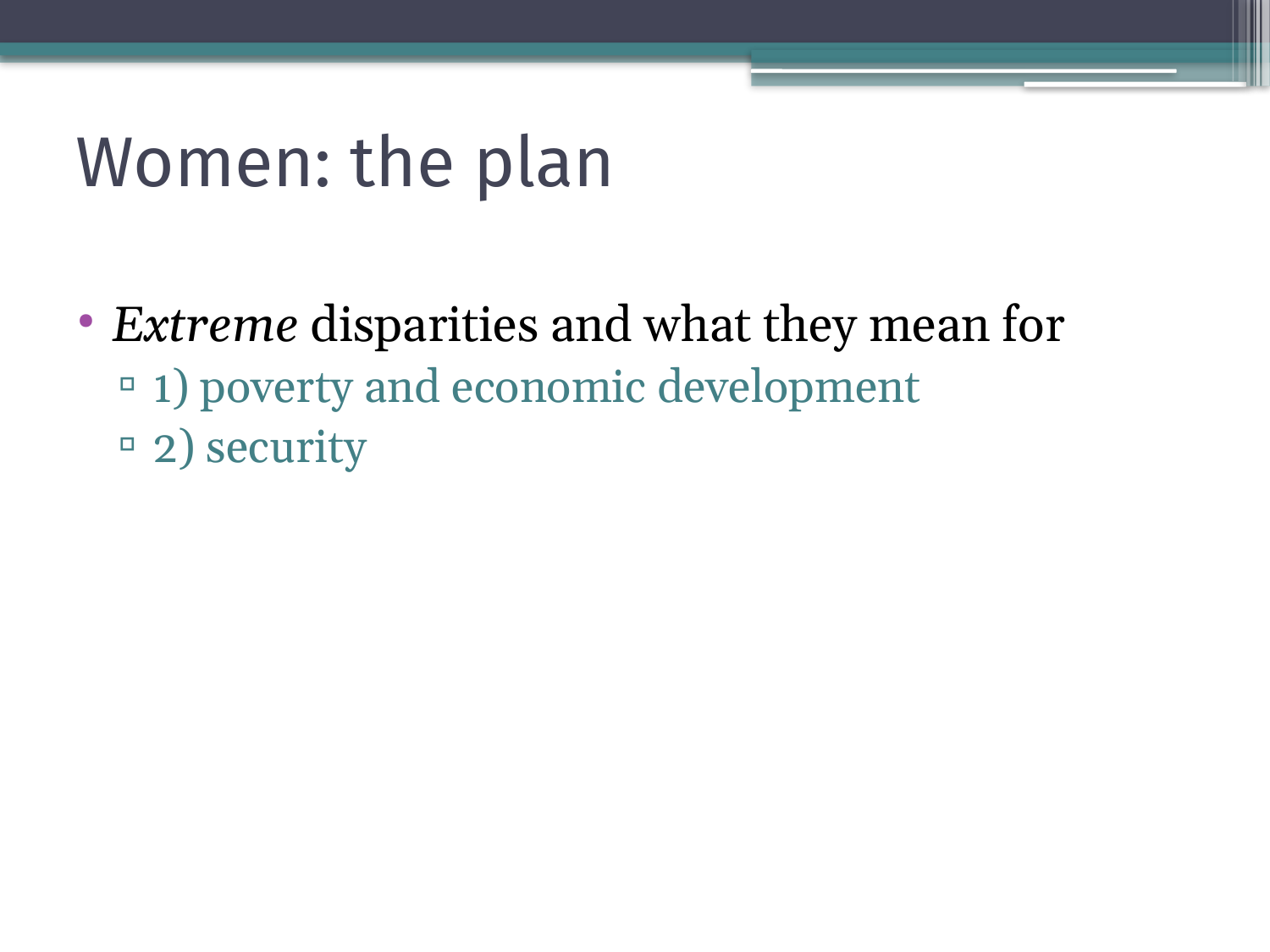

# Women: the plan
Extreme disparities and what they mean for
1) poverty and economic development
2) security